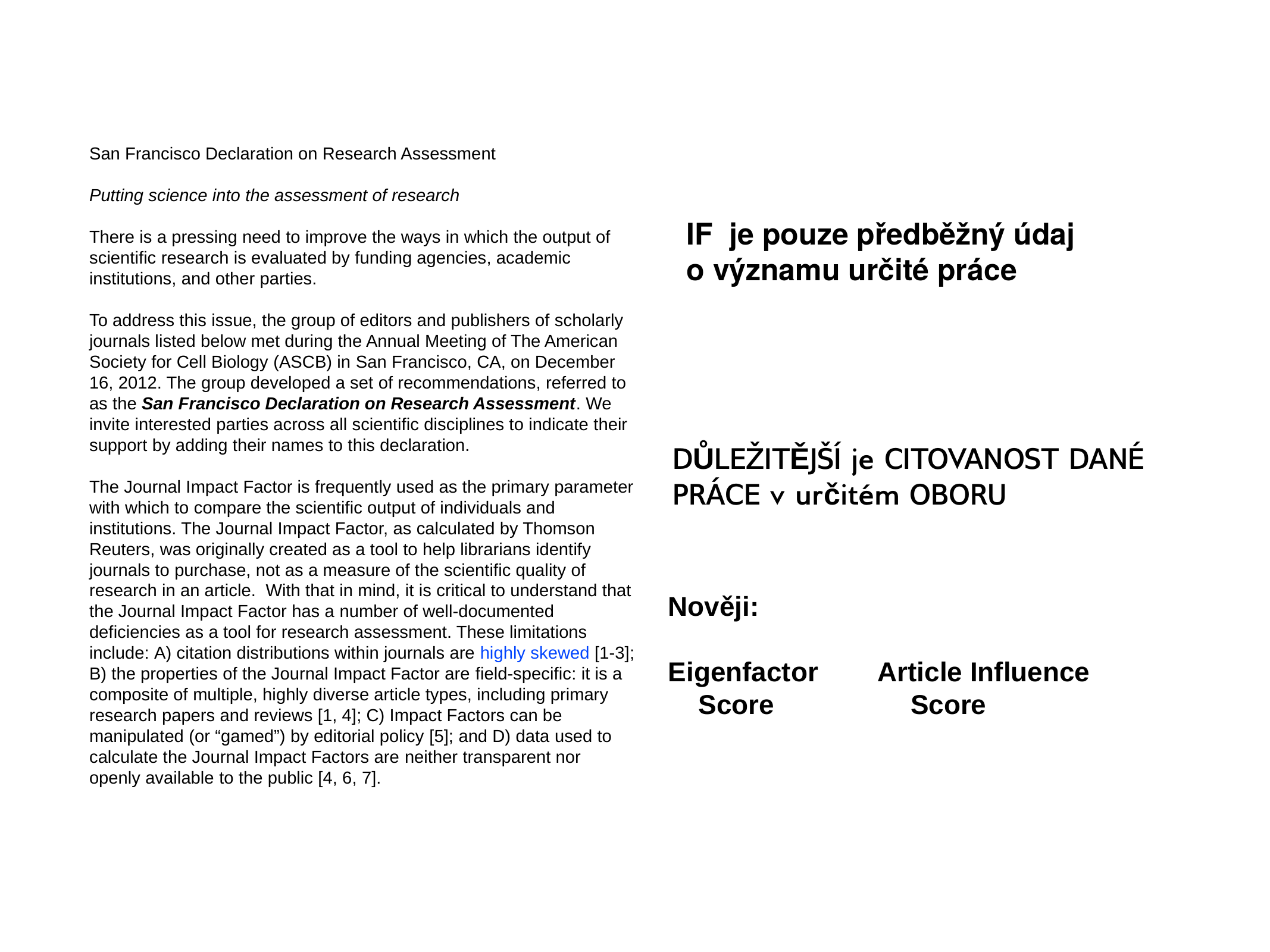

San Francisco Declaration on Research Assessment

Putting science into the assessment of research

There is a pressing need to improve the ways in which the output of scientific research is evaluated by funding agencies, academic institutions, and other parties.

To address this issue, the group of editors and publishers of scholarly journals listed below met during the Annual Meeting of The American Society for Cell Biology (ASCB) in San Francisco, CA, on December 16, 2012. The group developed a set of recommendations, referred to as the San Francisco Declaration on Research Assessment. We invite interested parties across all scientific disciplines to indicate their support by adding their names to this declaration.

The Journal Impact Factor is frequently used as the primary parameter with which to compare the scientific output of individuals and institutions. The Journal Impact Factor, as calculated by Thomson Reuters, was originally created as a tool to help librarians identify journals to purchase, not as a measure of the scientific quality of research in an article.  With that in mind, it is critical to understand that the Journal Impact Factor has a number of well-documented deficiencies as a tool for research assessment. These limitations include: A) citation distributions within journals are highly skewed [1-3]; B) the properties of the Journal Impact Factor are field-specific: it is a composite of multiple, highly diverse article types, including primary research papers and reviews [1, 4]; C) Impact Factors can be manipulated (or “gamed”) by editorial policy [5]; and D) data used to calculate the Journal Impact Factors are neither transparent nor openly available to the public [4, 6, 7].

IF  je pouze předběžný údaj
o významu určité práce
DŮLEŽITĚJŠÍ je CITOVANOST DANÉ
PRÁCE v určitém OBORU
Nověji:

Eigenfactor        Article Influence
    Score                  Score